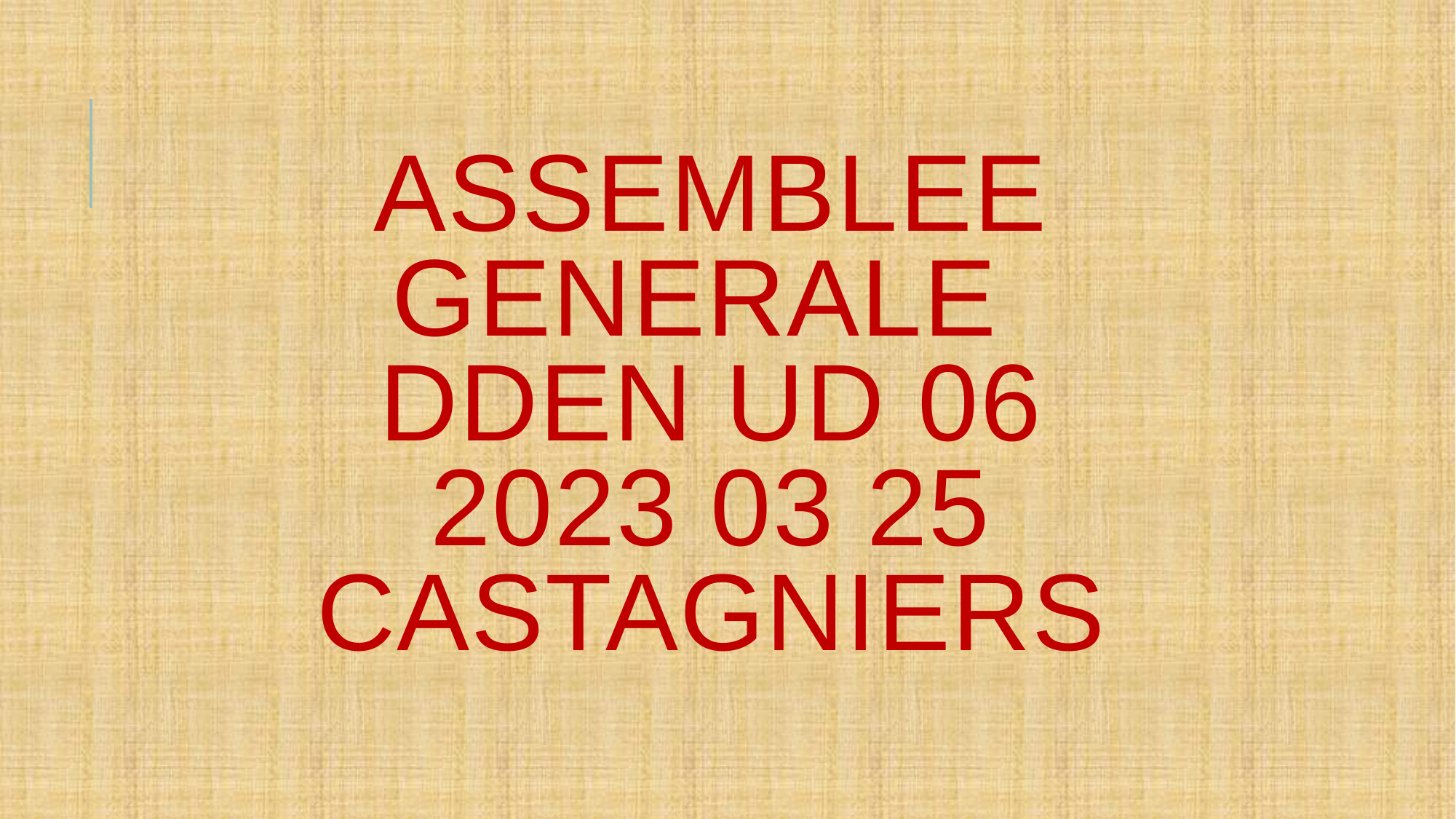

# Assemblee generale dden ud 06 2023 03 25 castagniers